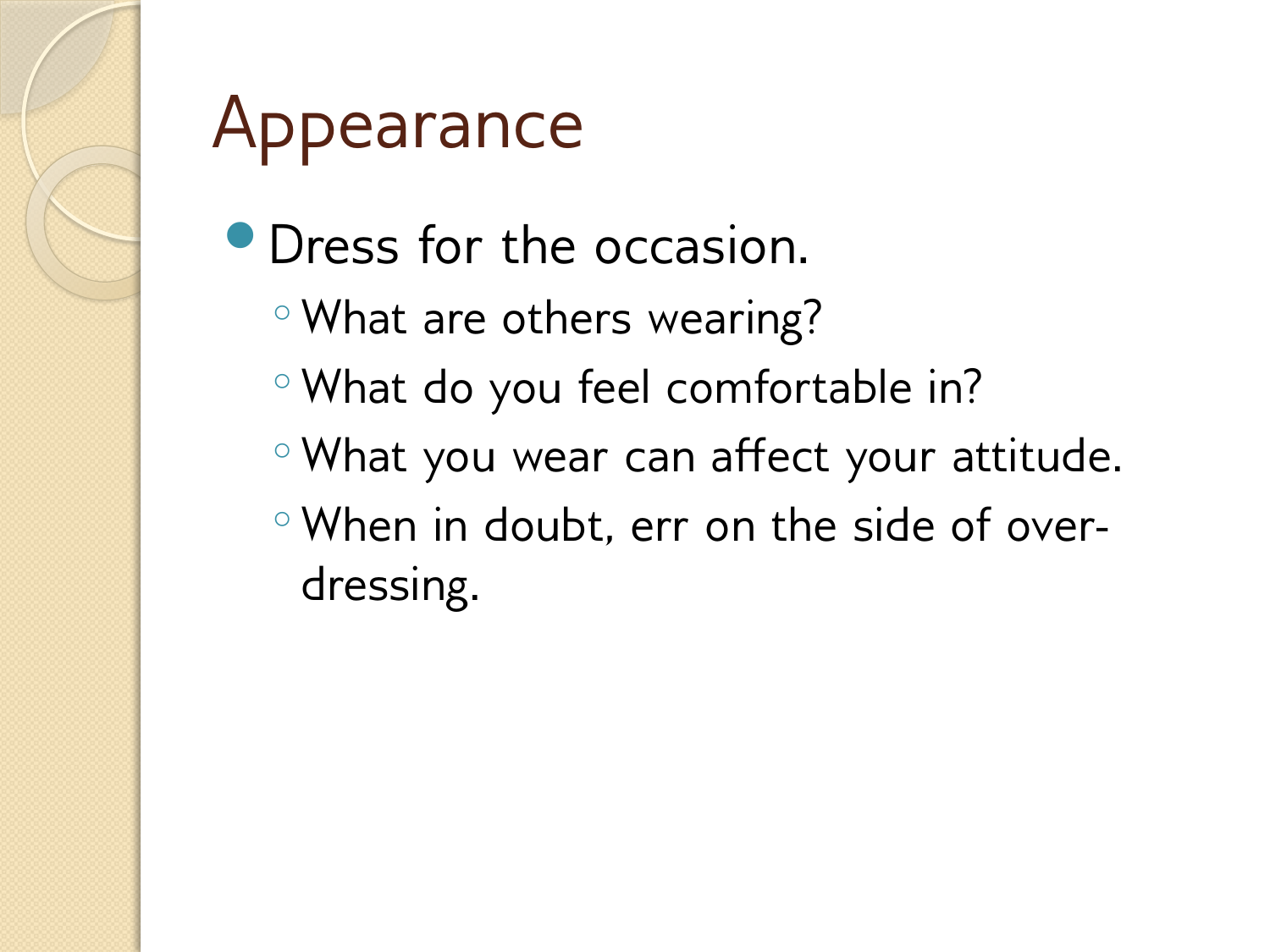

# Appearance
Dress for the occasion.
What are others wearing?
What do you feel comfortable in?
What you wear can affect your attitude.
When in doubt, err on the side of over-dressing.